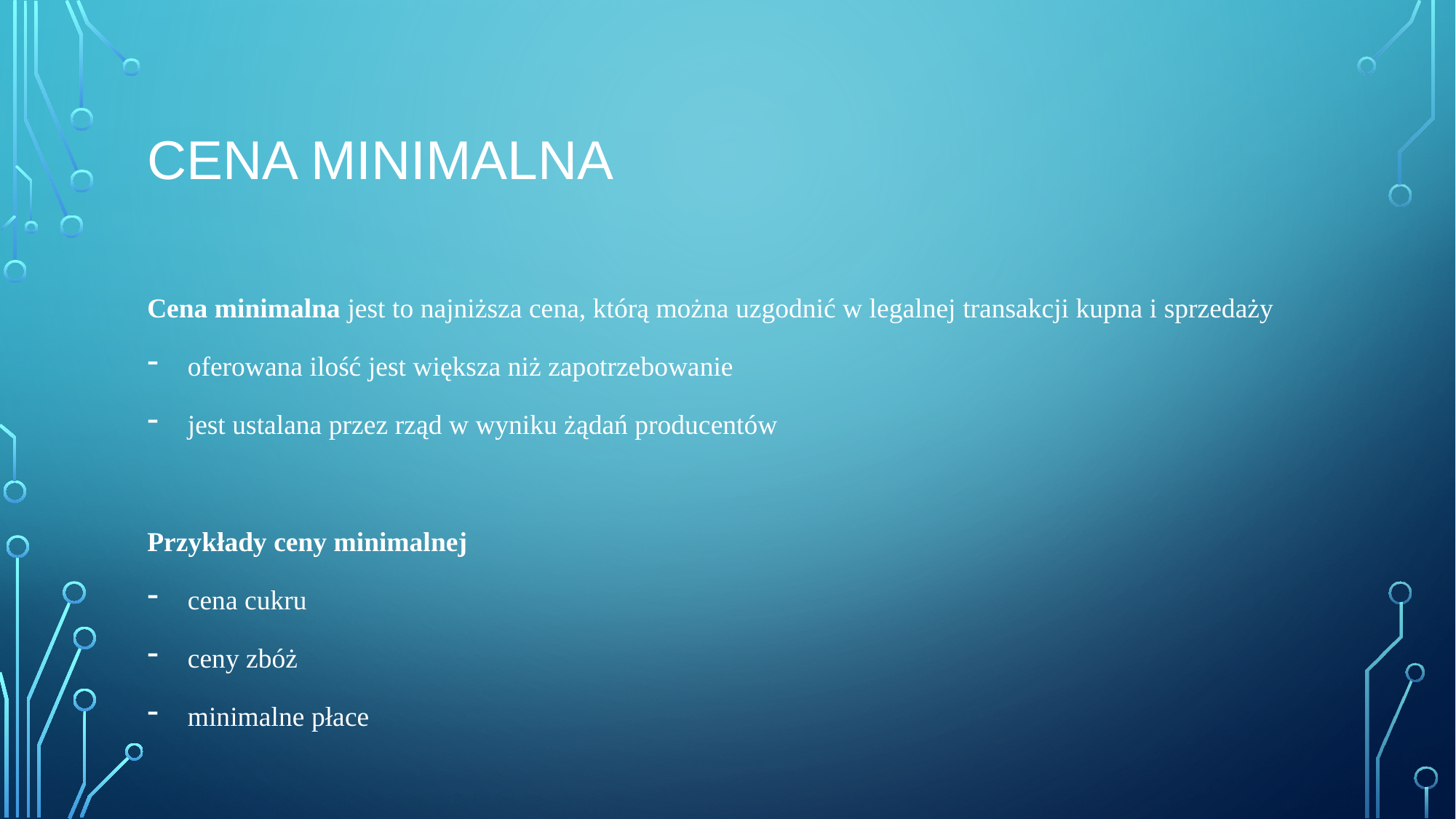

# Cena minimalna
Cena minimalna jest to najniższa cena, którą można uzgodnić w legalnej transakcji kupna i sprzedaży
oferowana ilość jest większa niż zapotrzebowanie
jest ustalana przez rząd w wyniku żądań producentów

Przykłady ceny minimalnej
cena cukru
ceny zbóż
minimalne płace